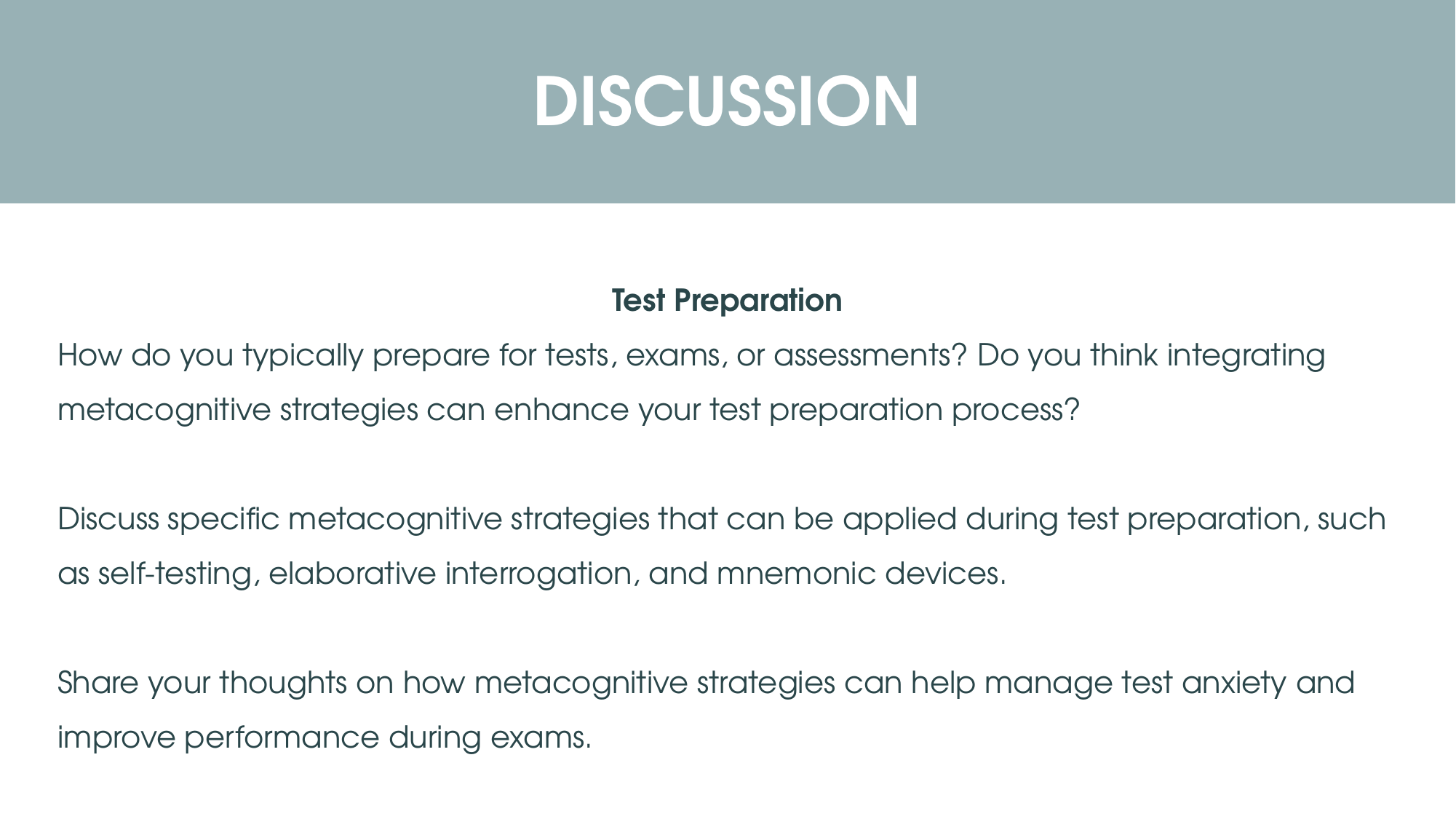

DISCUSSION
Test Preparation
How do you typically prepare for tests, exams, or assessments? Do you think integrating metacognitive strategies can enhance your test preparation process?

Discuss specific metacognitive strategies that can be applied during test preparation, such as self-testing, elaborative interrogation, and mnemonic devices.

Share your thoughts on how metacognitive strategies can help manage test anxiety and improve performance during exams.